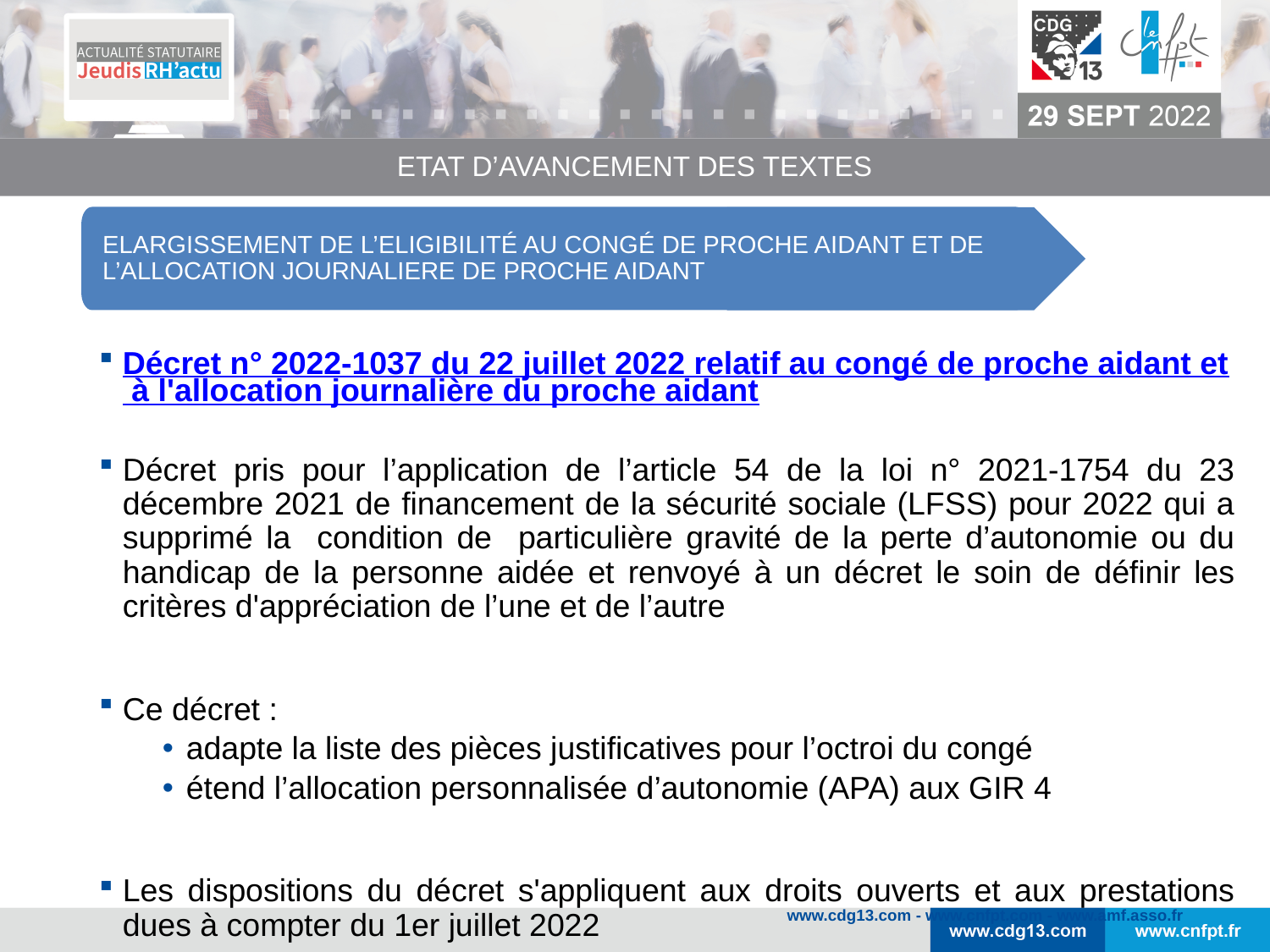

ETAT D’AVANCEMENT DES TEXTES
Elargissement de l’eligibilité au congé de proche aidant et de l’allocation journaliere de proche aidant

Décret n° 2022-1037 du 22 juillet 2022 relatif au congé de proche aidant et à l'allocation journalière du proche aidant

Décret pris pour l’application de l’article 54 de la loi n° 2021-1754 du 23 décembre 2021 de financement de la sécurité sociale (LFSS) pour 2022 qui a supprimé la  condition de  particulière gravité de la perte d’autonomie ou du handicap de la personne aidée et renvoyé à un décret le soin de définir les critères d'appréciation de l’une et de l’autre

Ce décret :
adapte la liste des pièces justificatives pour l’octroi du congé
étend l’allocation personnalisée d’autonomie (APA) aux GIR 4

Les dispositions du décret s'appliquent aux droits ouverts et aux prestations dues à compter du 1er juillet 2022